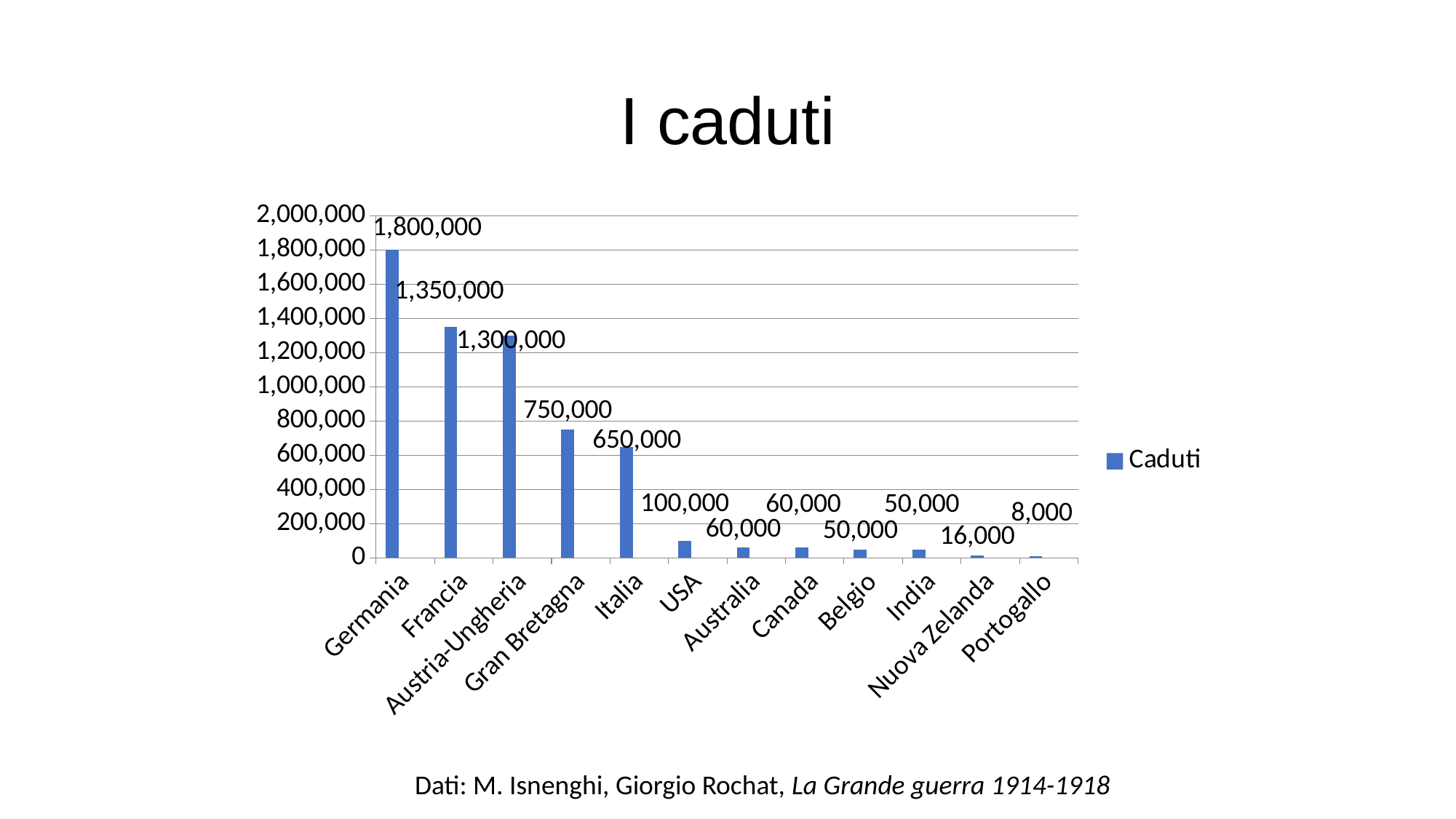

# I caduti

### Chart

| Category | Caduti | Colonna1 | Colonna2 |
|---|---|---|---|
| Germania | 1800000.0 | None | None |
| Francia | 1350000.0 | None | None |
| Austria-Ungheria | 1300000.0 | None | None |
| Gran Bretagna | 750000.0 | None | None |
| Italia | 650000.0 | None | None |
| USA | 100000.0 | None | None |
| Australia | 60000.0 | None | None |
| Canada | 60000.0 | None | None |
| Belgio | 50000.0 | None | None |
| India | 50000.0 | None | None |
| Nuova Zelanda | 16000.0 | None | None |
| Portogallo | 8000.0 | None | None |
Dati: M. Isnenghi, Giorgio Rochat, La Grande guerra 1914-1918